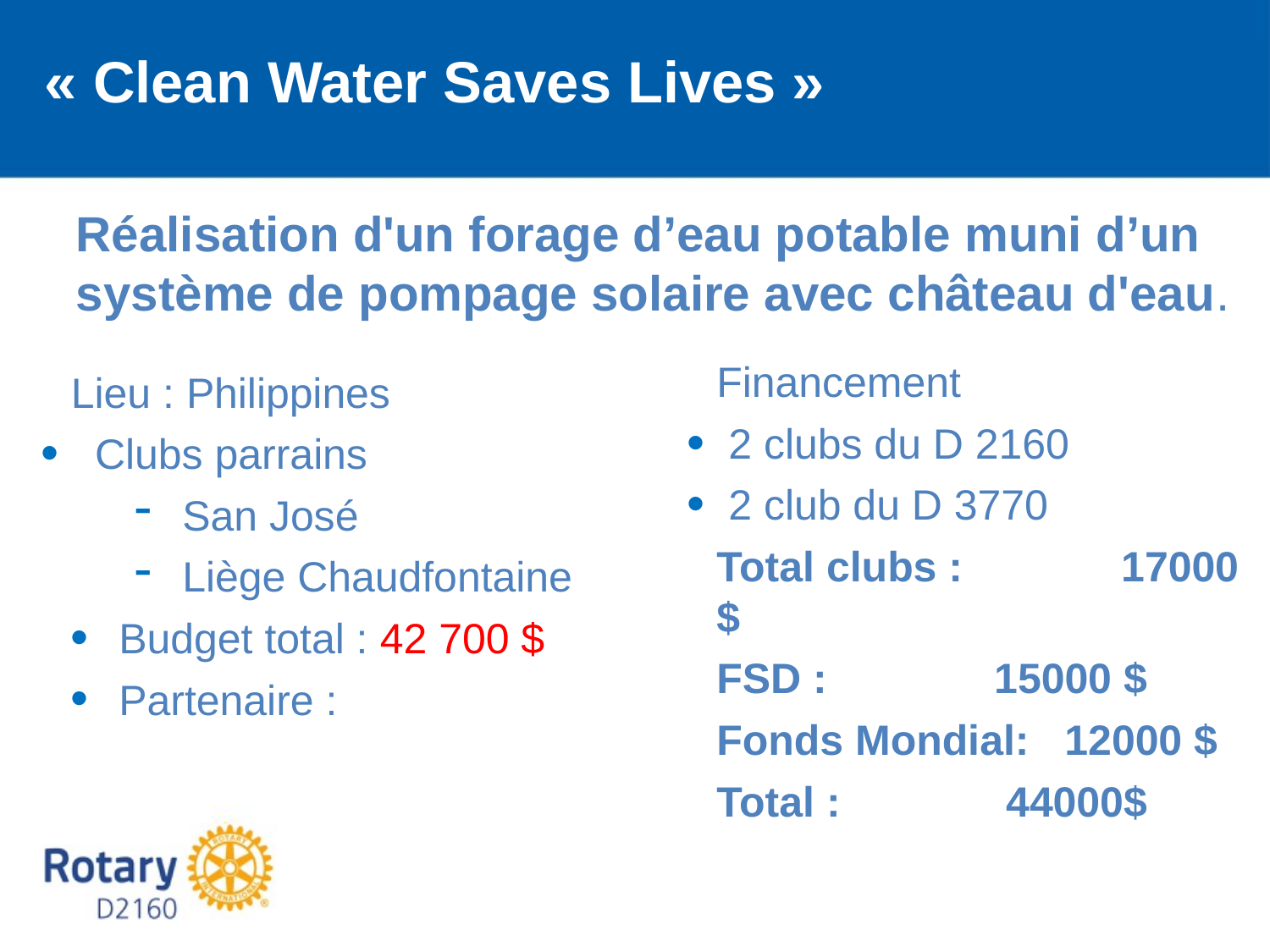

« Clean Water Saves Lives »
Réalisation d'un forage d’eau potable muni d’un système de pompage solaire avec château d'eau.
Financement
 2 clubs du D 2160
 2 club du D 3770
Total clubs : 	  17000 $
FSD : 		  15000 $
Fonds Mondial:   12000 $
Total :		   44000$
Lieu : Philippines
  Clubs parrains
San José
Liège Chaudfontaine
Budget total : 42 700 $
Partenaire :